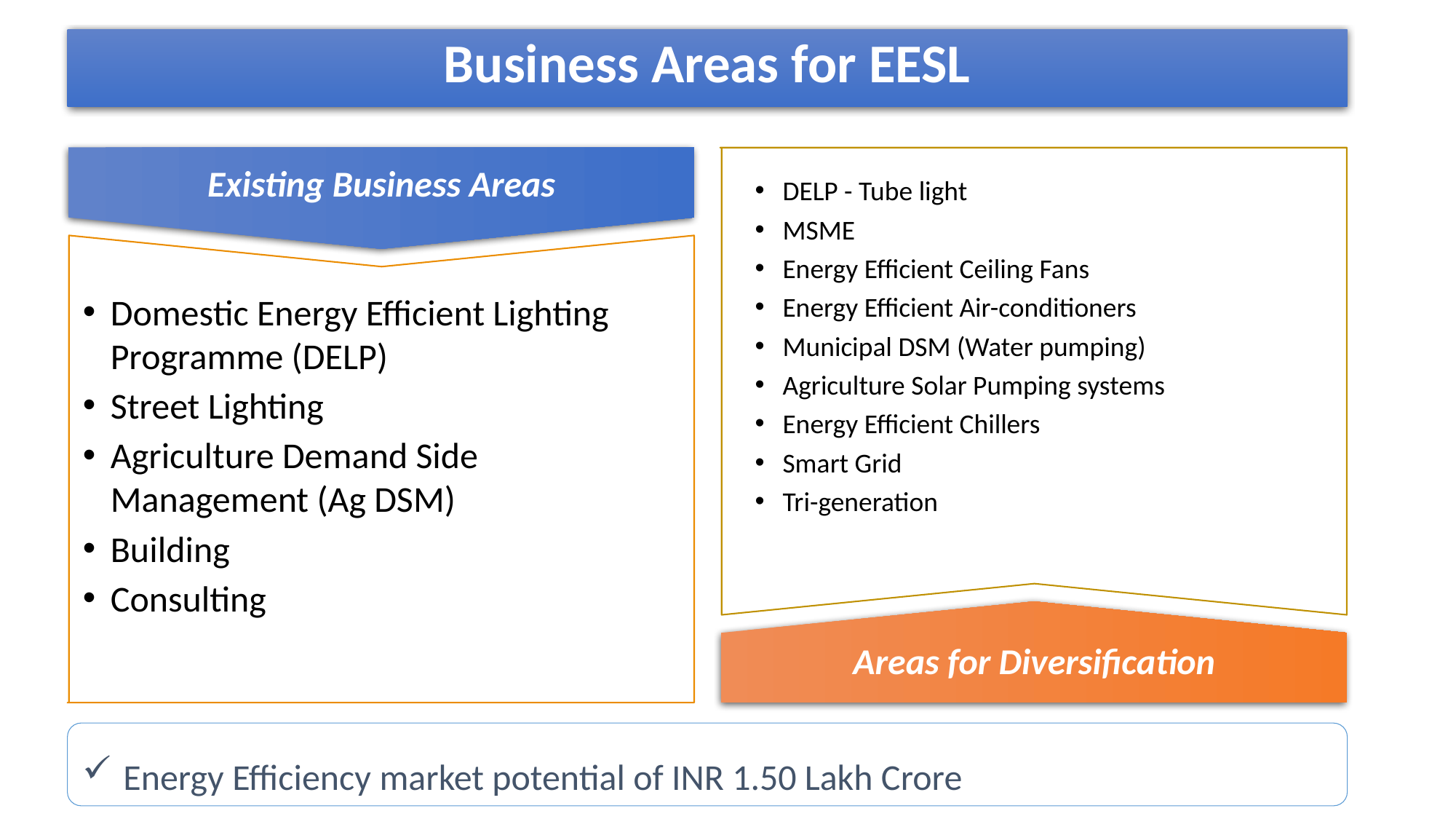

Business Areas for EESL
Existing Business Areas

DELP - Tube light
MSME
Energy Efficient Ceiling Fans
Energy Efficient Air-conditioners
Municipal DSM (Water pumping)
Agriculture Solar Pumping systems
Energy Efficient Chillers
Smart Grid
Tri-generation

Domestic Energy Efficient Lighting Programme (DELP)
Street Lighting
Agriculture Demand Side Management (Ag DSM)
Building
Consulting
Areas for Diversification
Energy Efficiency market potential of INR 1.50 Lakh Crore